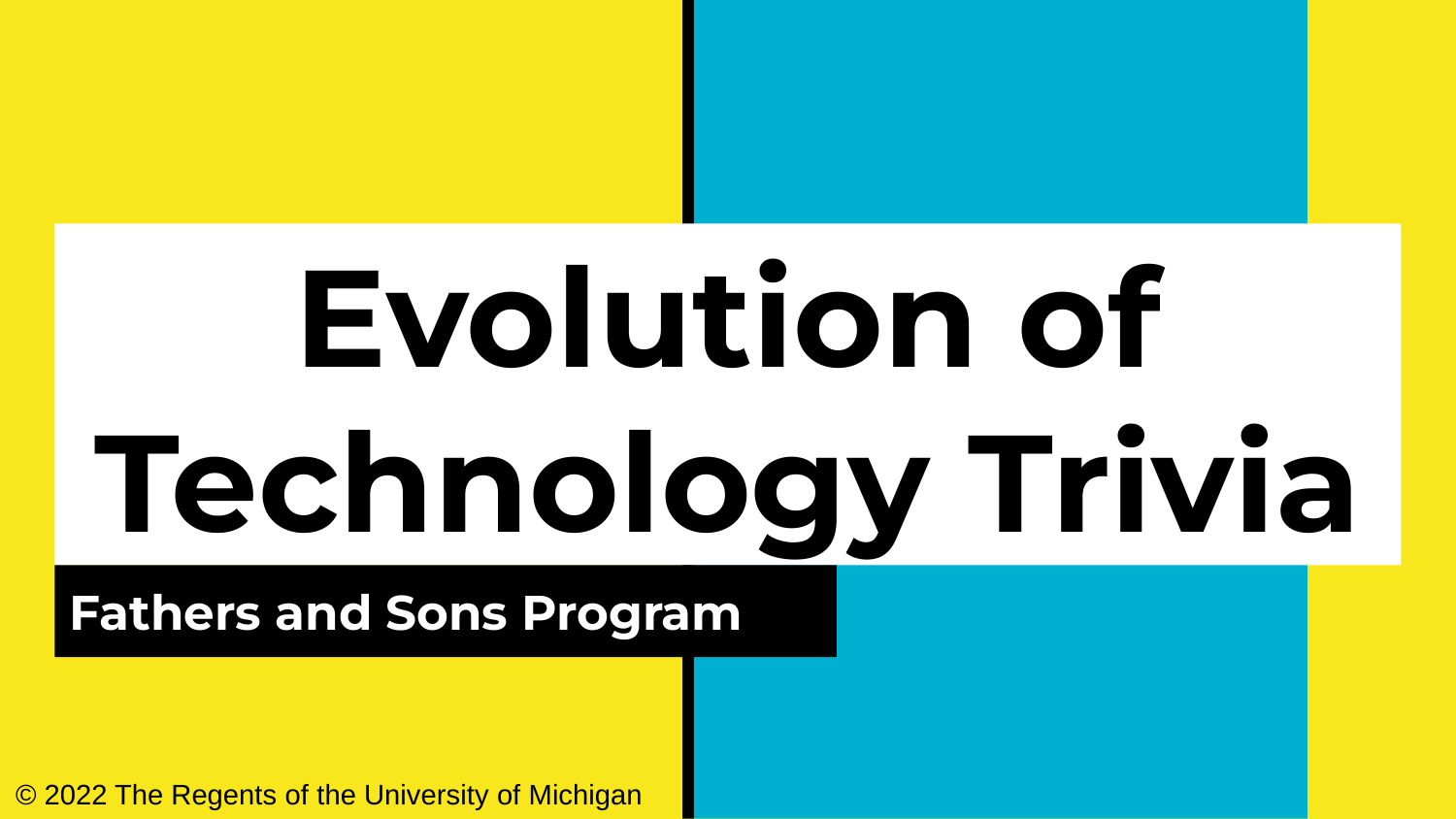

# Evolution of Technology Trivia
Fathers and Sons Program
© 2022 The Regents of the University of Michigan